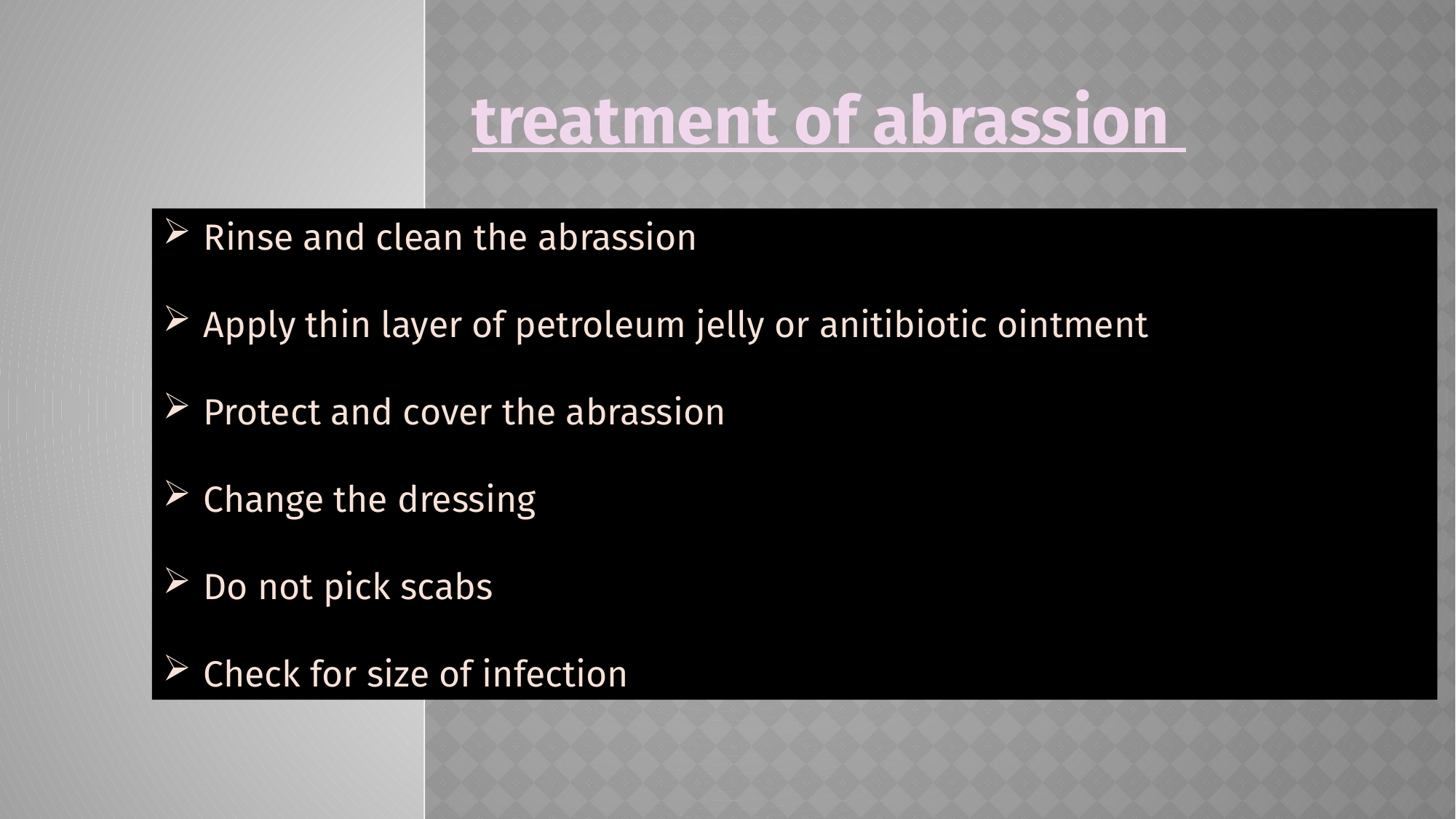

treatment of abrassion

Rinse and clean the abrassion

Apply thin layer of petroleum jelly or anitibiotic ointment

Protect and cover the abrassion

Change the dressing

Do not pick scabs

Check for size of infection